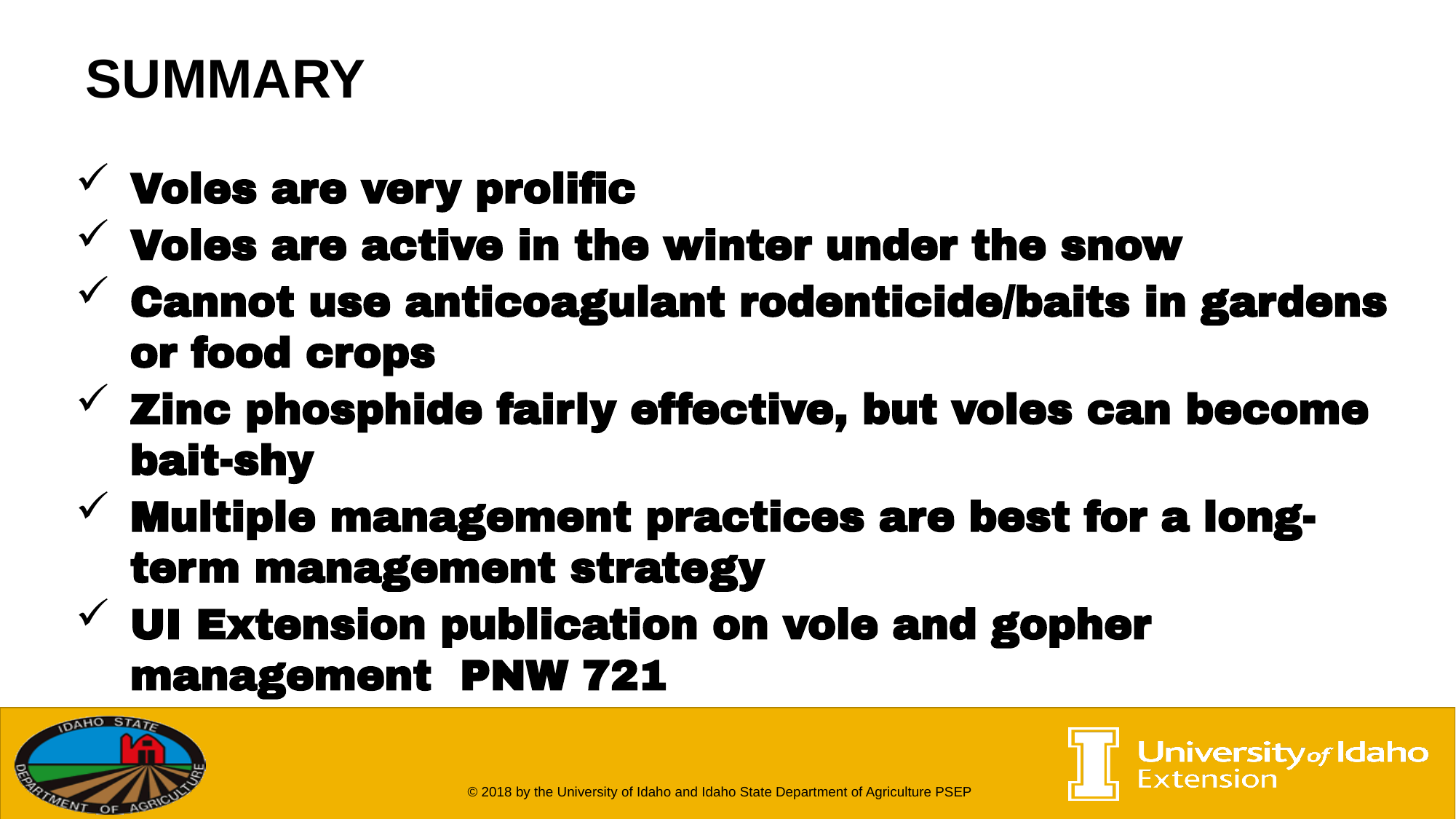

# SUMMARY
Voles are very prolific
Voles are active in the winter under the snow
Cannot use anticoagulant rodenticide/baits in gardens or food crops
Zinc phosphide fairly effective, but voles can become bait-shy
Multiple management practices are best for a long-term management strategy
UI Extension publication on vole and gopher management  PNW 721